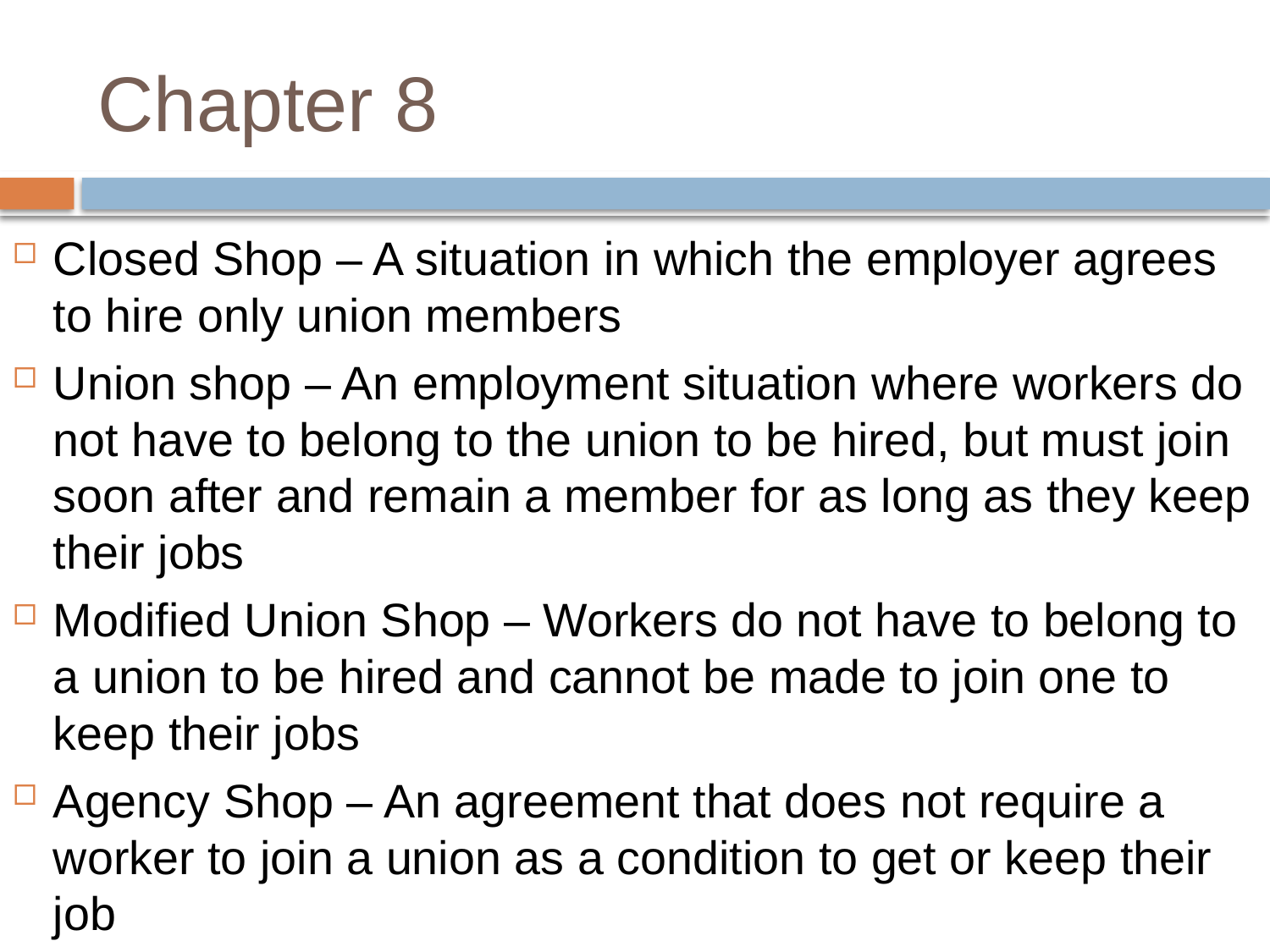

# Chapter 8
Closed Shop – A situation in which the employer agrees to hire only union members
Union shop – An employment situation where workers do not have to belong to the union to be hired, but must join soon after and remain a member for as long as they keep their jobs
Modified Union Shop – Workers do not have to belong to a union to be hired and cannot be made to join one to keep their jobs
Agency Shop – An agreement that does not require a worker to join a union as a condition to get or keep their job